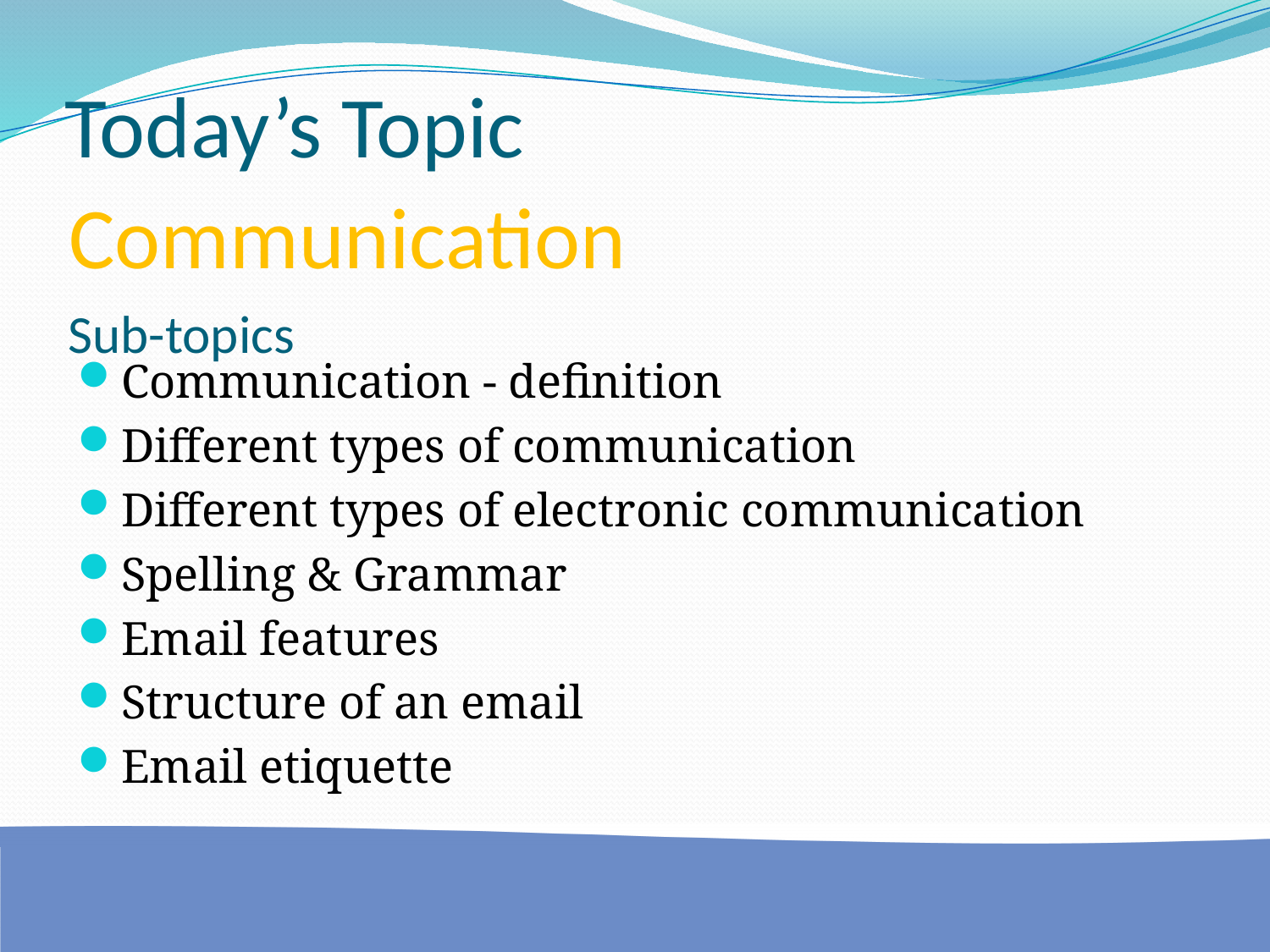

Today’s Topic
Communication
# Sub-topics
Communication - definition
Different types of communication
Different types of electronic communication
Spelling & Grammar
Email features
Structure of an email
Email etiquette